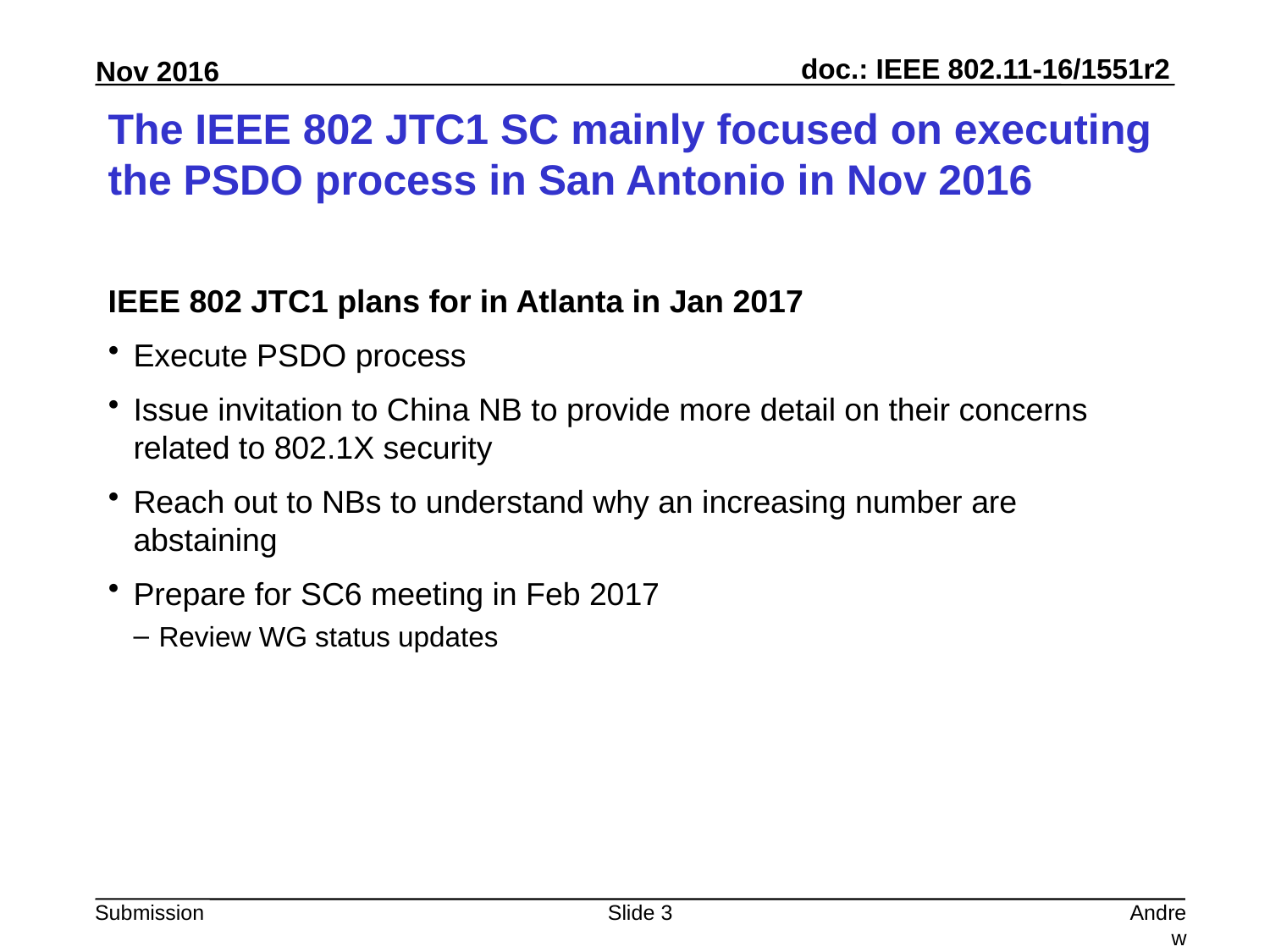

# The IEEE 802 JTC1 SC mainly focused on executing the PSDO process in San Antonio in Nov 2016
IEEE 802 JTC1 plans for in Atlanta in Jan 2017
Execute PSDO process
Issue invitation to China NB to provide more detail on their concerns related to 802.1X security
Reach out to NBs to understand why an increasing number are abstaining
Prepare for SC6 meeting in Feb 2017
Review WG status updates
Slide 3
Andrew Myles, Cisco